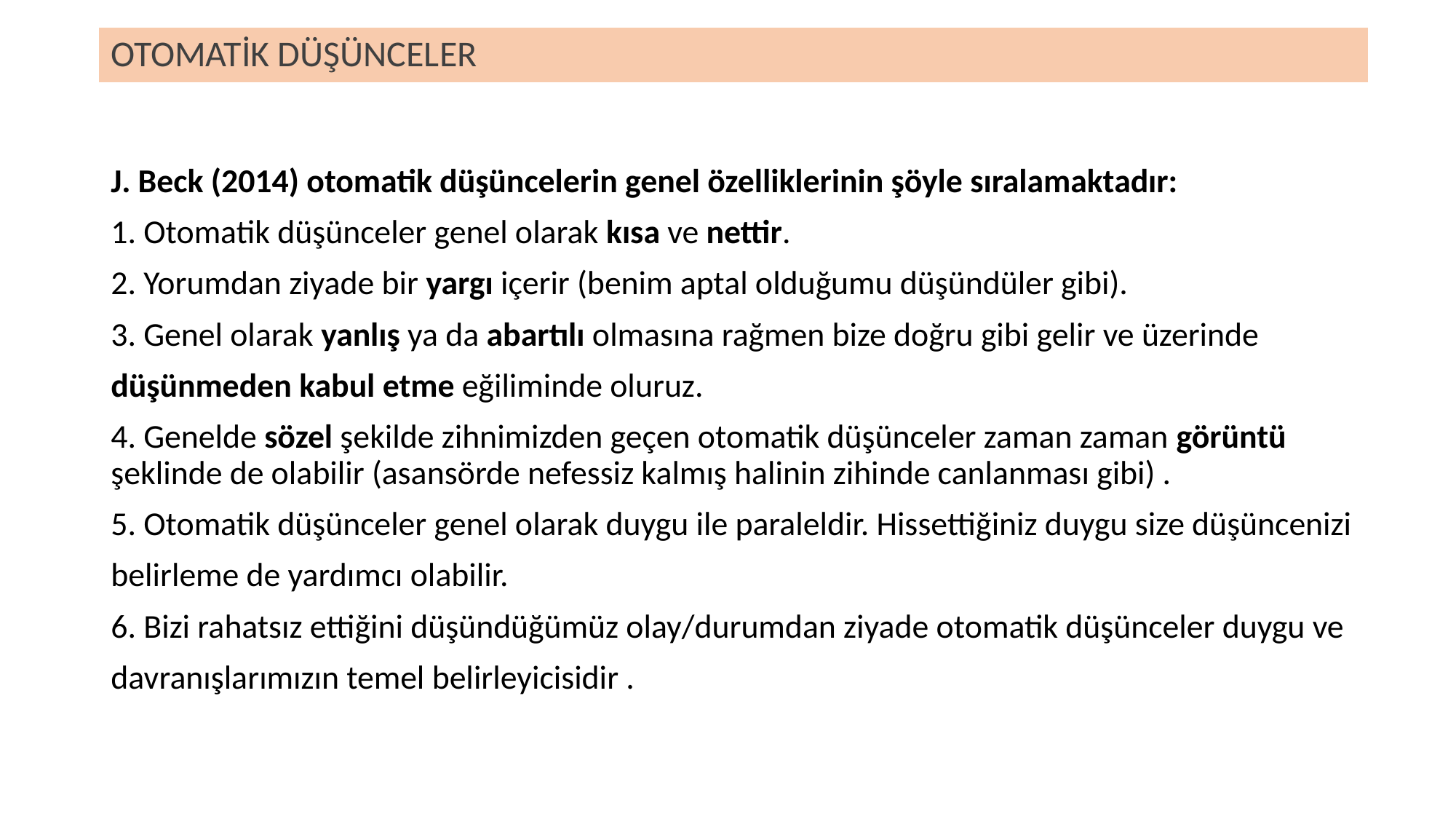

# OTOMATİK DÜŞÜNCELER
J. Beck (2014) otomatik düşüncelerin genel özelliklerinin şöyle sıralamaktadır:
1. Otomatik düşünceler genel olarak kısa ve nettir.
2. Yorumdan ziyade bir yargı içerir (benim aptal olduğumu düşündüler gibi).
3. Genel olarak yanlış ya da abartılı olmasına rağmen bize doğru gibi gelir ve üzerinde
düşünmeden kabul etme eğiliminde oluruz.
4. Genelde sözel şekilde zihnimizden geçen otomatik düşünceler zaman zaman görüntü şeklinde de olabilir (asansörde nefessiz kalmış halinin zihinde canlanması gibi) .
5. Otomatik düşünceler genel olarak duygu ile paraleldir. Hissettiğiniz duygu size düşüncenizi
belirleme de yardımcı olabilir.
6. Bizi rahatsız ettiğini düşündüğümüz olay/durumdan ziyade otomatik düşünceler duygu ve
davranışlarımızın temel belirleyicisidir .